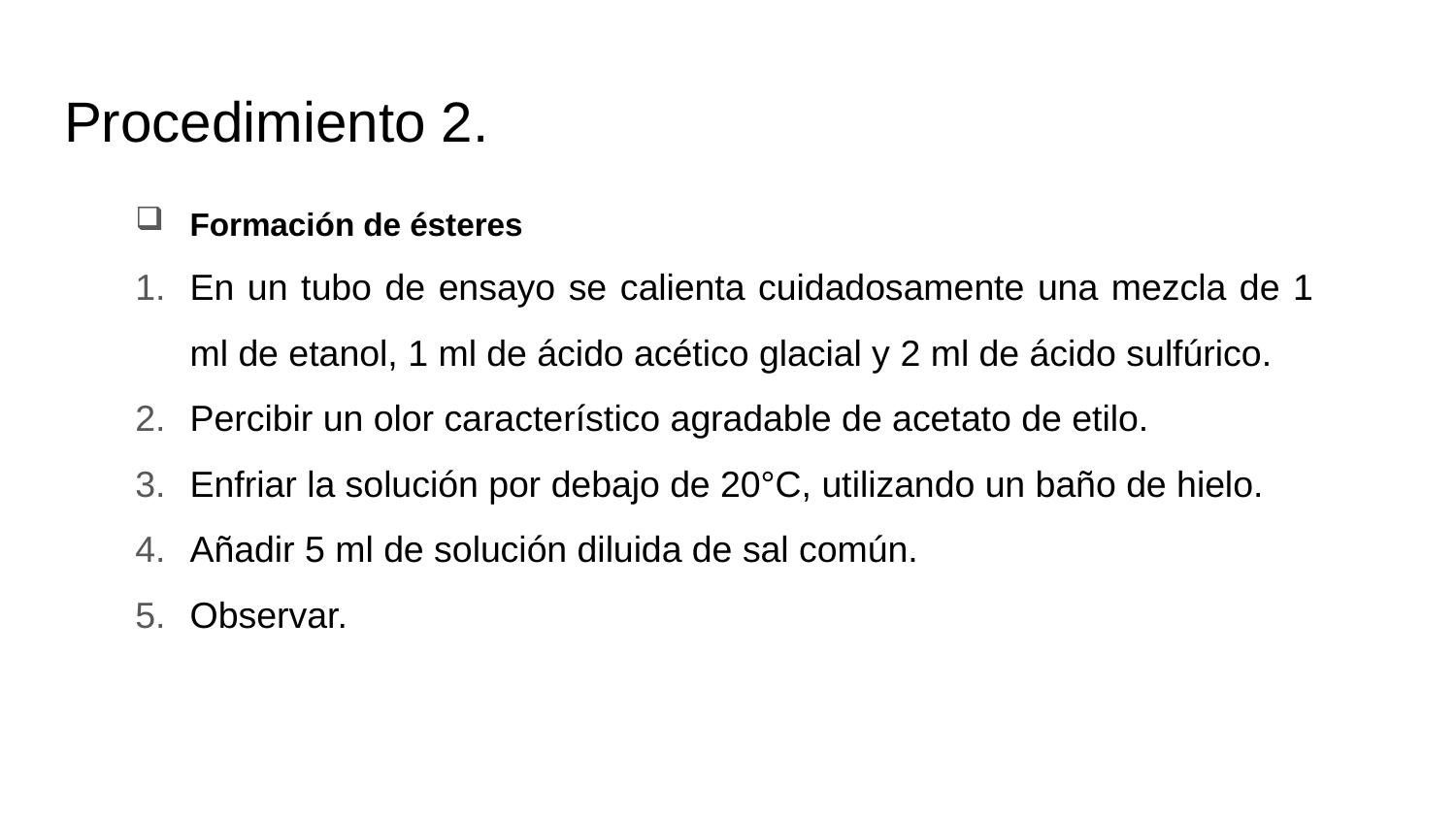

# Procedimiento 2.
Formación de ésteres
En un tubo de ensayo se calienta cuidadosamente una mezcla de 1 ml de etanol, 1 ml de ácido acético glacial y 2 ml de ácido sulfúrico.
Percibir un olor característico agradable de acetato de etilo.
Enfriar la solución por debajo de 20°C, utilizando un baño de hielo.
Añadir 5 ml de solución diluida de sal común.
Observar.